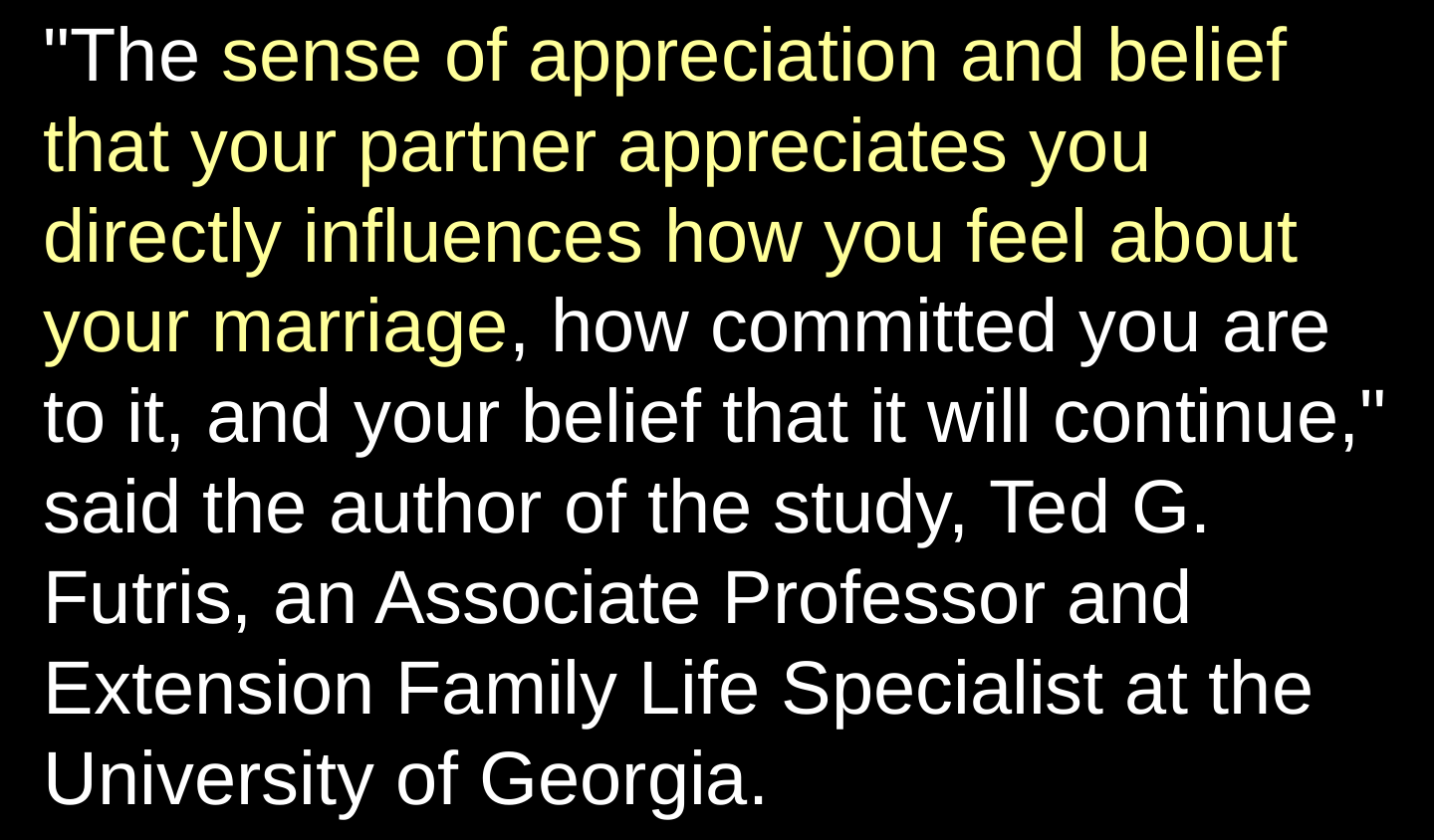

"The sense of appreciation and belief that your partner appreciates you directly influences how you feel about your marriage, how committed you are to it, and your belief that it will continue," said the author of the study, Ted G. Futris, an Associate Professor and Extension Family Life Specialist at the University of Georgia.